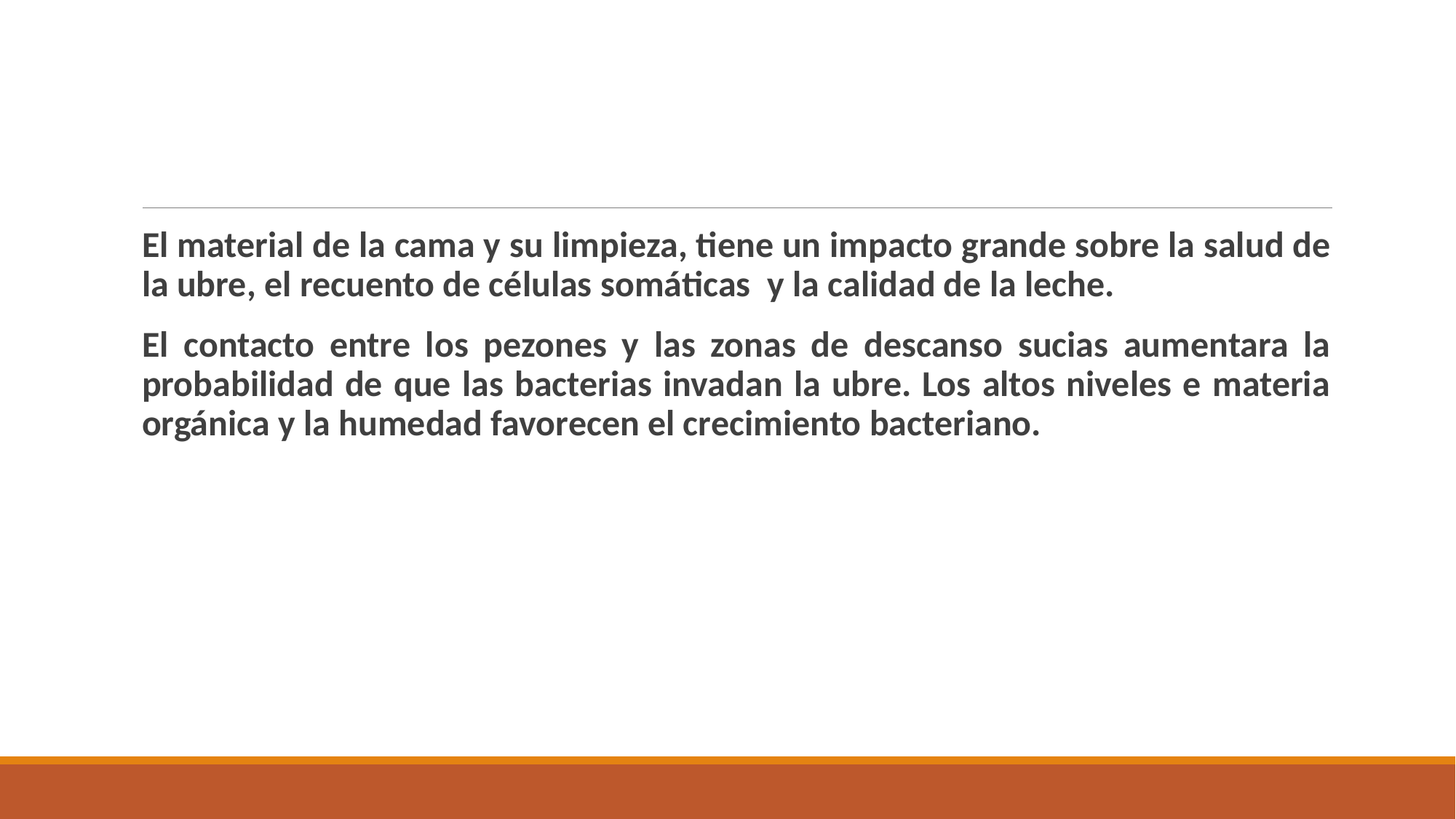

El material de la cama y su limpieza, tiene un impacto grande sobre la salud de la ubre, el recuento de células somáticas  y la calidad de la leche.
El contacto entre los pezones y las zonas de descanso sucias aumentara la probabilidad de que las bacterias invadan la ubre. Los altos niveles e materia orgánica y la humedad favorecen el crecimiento bacteriano.